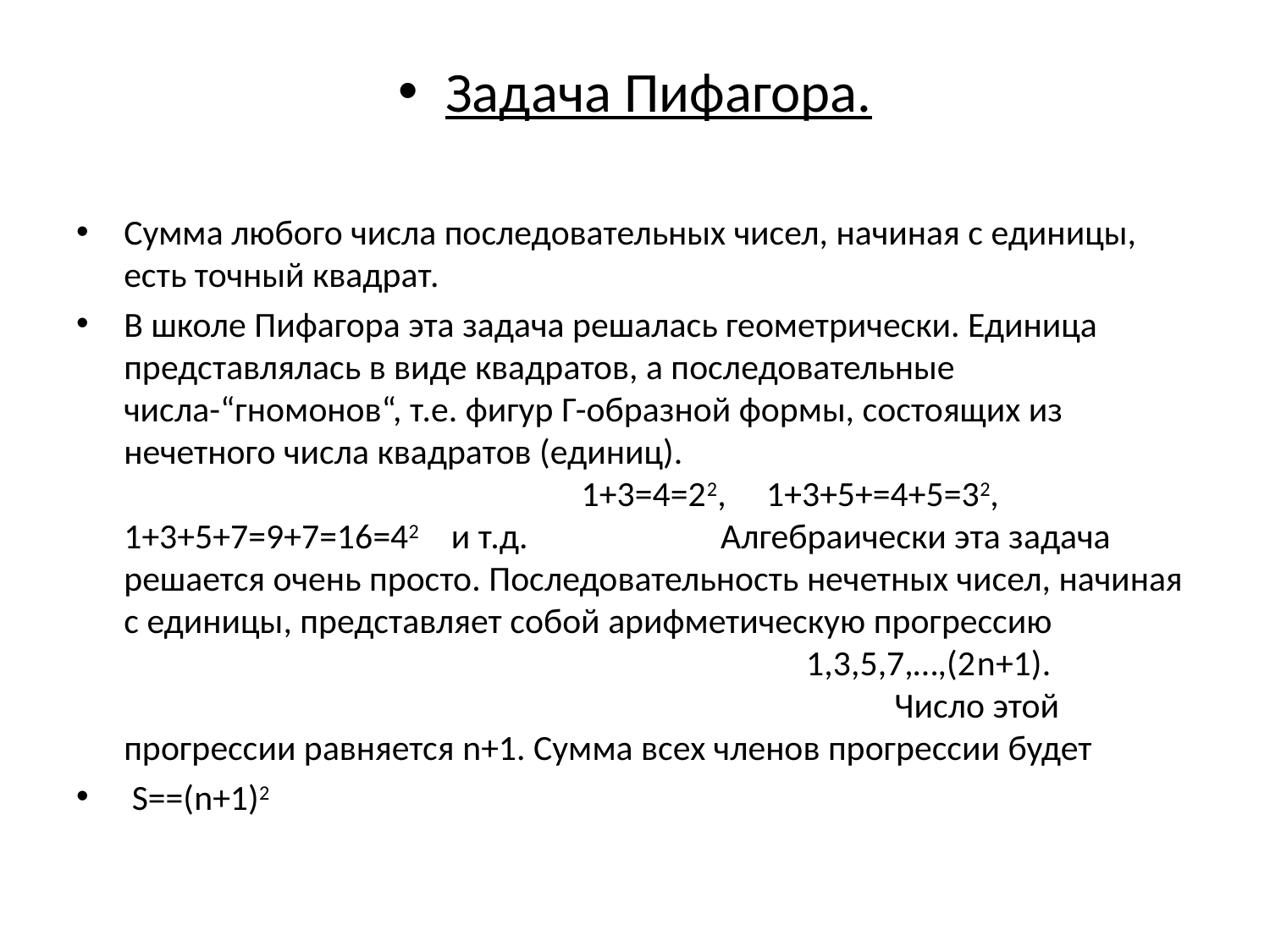

#
Задача Пифагора.

Сумма любого числа последовательных чисел, начиная с единицы, есть точный квадрат.
В школе Пифагора эта задача решалась геометрически. Единица представлялась в виде квадратов, а последовательные числа-“гномонов“, т.е. фигур Г-образной формы, состоящих из нечетного числа квадратов (единиц).                                                                                                                         1+3=4=22,     1+3+5+=4+5=32,   1+3+5+7=9+7=16=42    и т.д.                        Алгебраически эта задача решается очень просто. Последовательность нечетных чисел, начиная с единицы, представляет собой арифметическую прогрессию                                                                                                       1,3,5,7,…,(2n+1).                                                                                                                  Число этой прогрессии равняется n+1. Сумма всех членов прогрессии будет
 S==(n+1)2